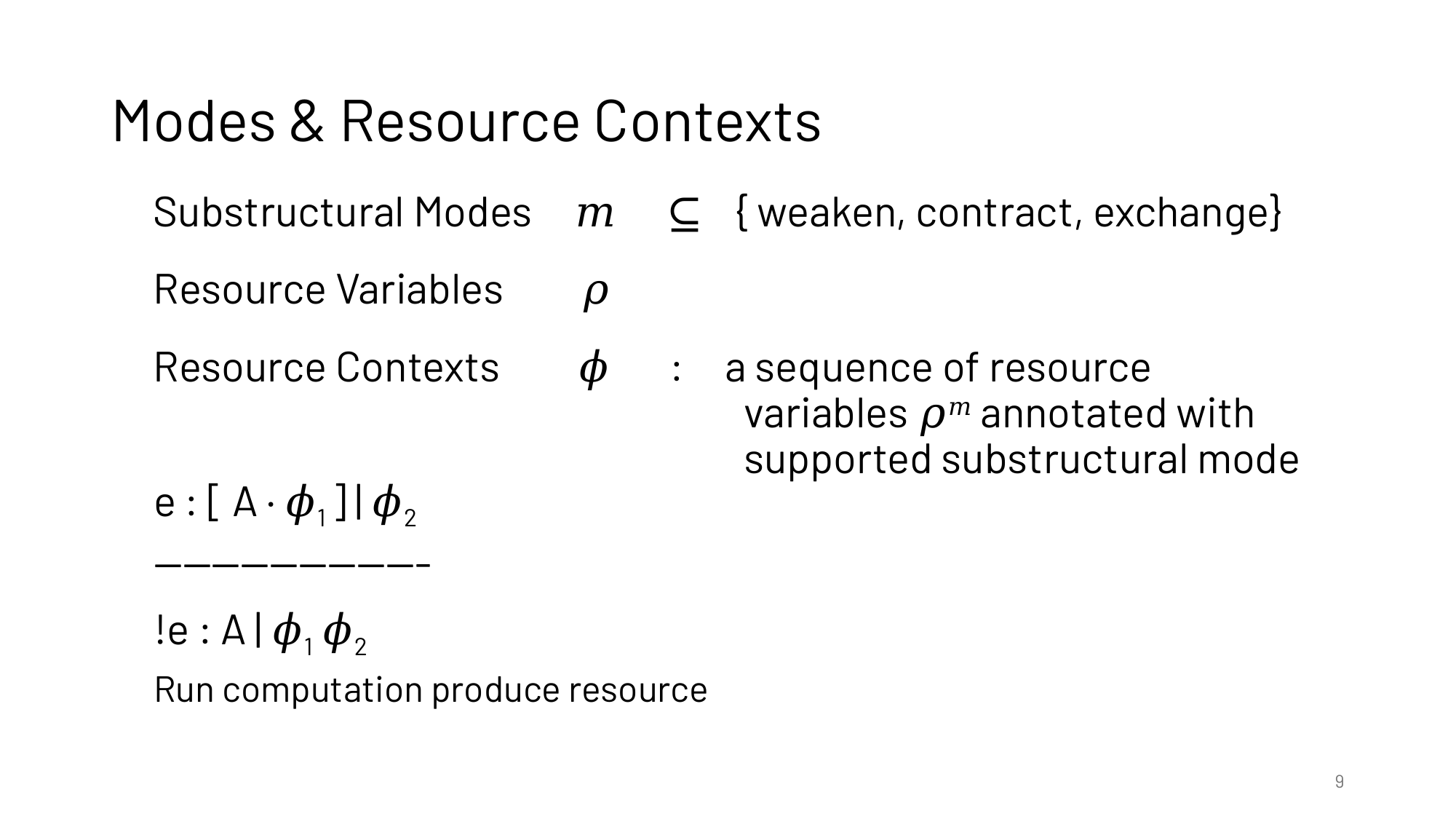

# Modes & Resource Contexts
Substructural Modes     𝑚      ⊆    { weaken, contract, exchange}
Resource Variables         𝜌
Resource Contexts         𝜙       :
 a sequence of resource variables 𝜌𝑚 annotated with supported substructural mode
e : [ A · 𝜙1 ] | 𝜙2
-------------------
!e : A | 𝜙1 𝜙2
Run computation produce resource
9